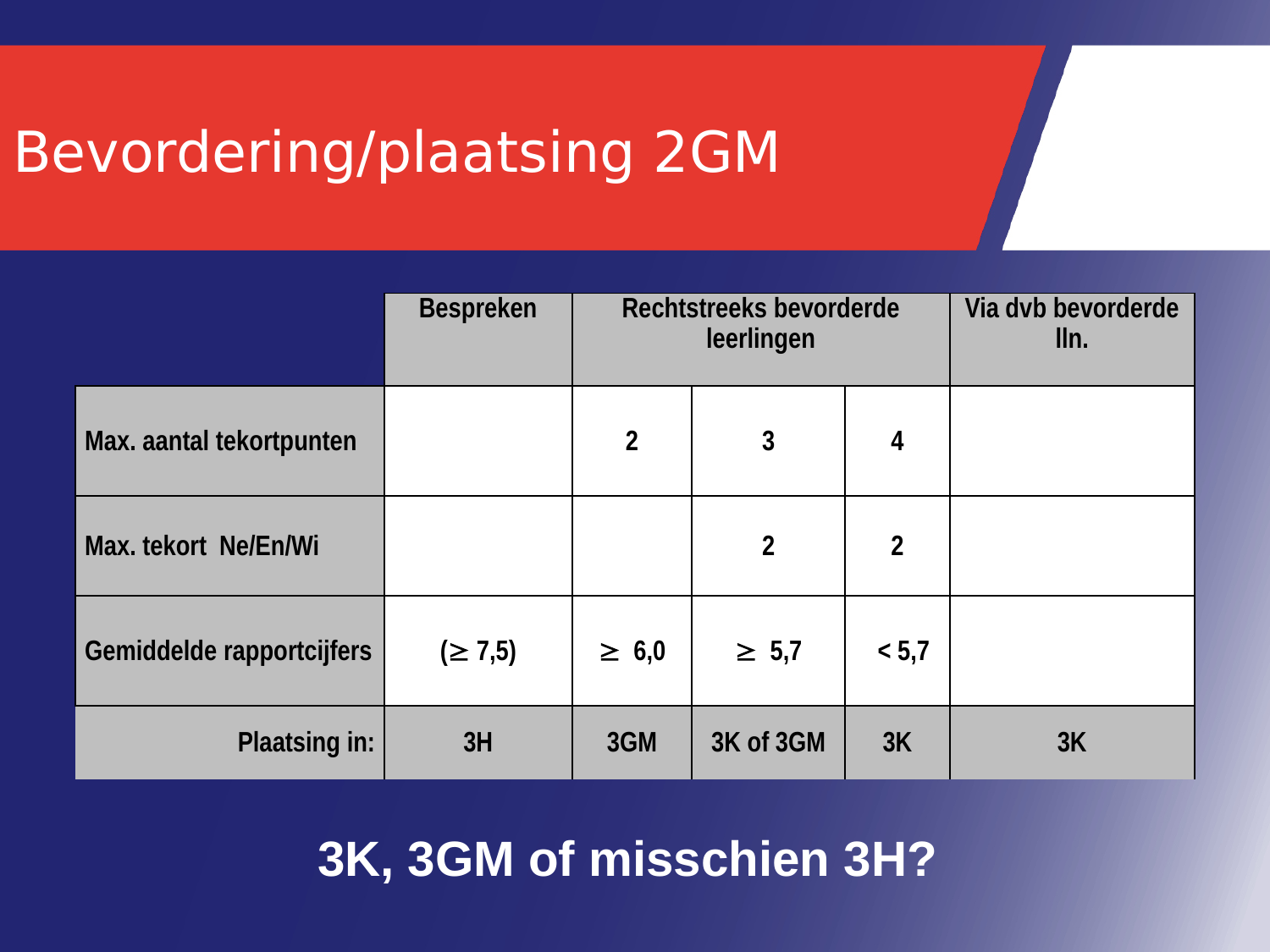

# Bevordering/plaatsing 2GM
|  | Bespreken | Rechtstreeks bevorderde leerlingen |  |  | Via dvb bevorderde lln. |
| --- | --- | --- | --- | --- | --- |
| Max. aantal tekortpunten |  | 2 | 3 | 4 |  |
| Max. tekort Ne/En/Wi |  |  | 2 | 2 |  |
| Gemiddelde rapportcijfers | (≥ 7,5) | ≥ 6,0 | ≥ 5,7 | < 5,7 |  |
| Plaatsing in: | 3H | 3GM | 3K of 3GM | 3K | 3K |

3K, 3GM of misschien 3H?